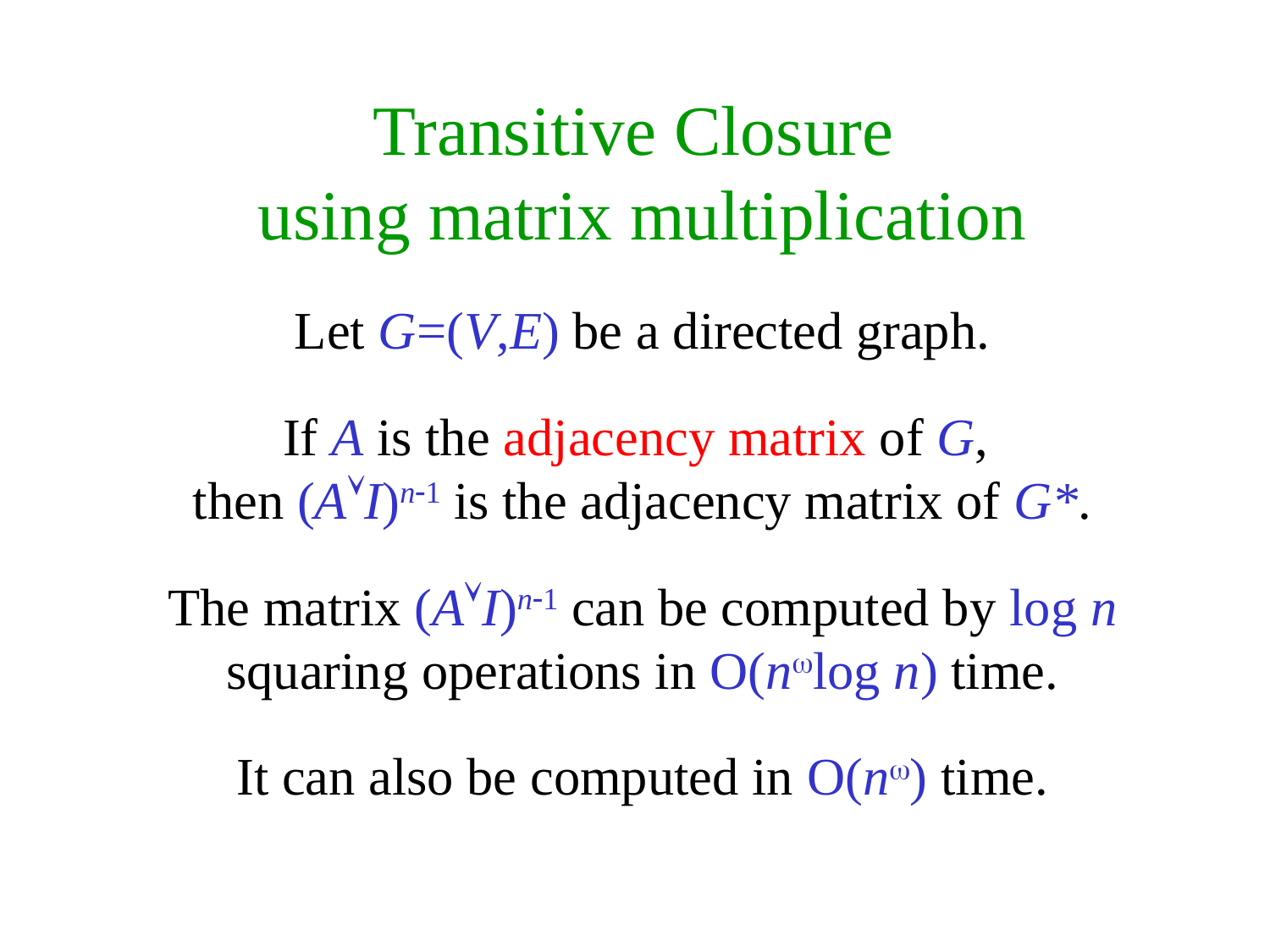

# Transitive Closure using matrix multiplication
Let G=(V,E) be a directed graph.
If A is the adjacency matrix of G,
then (A∨I)n−1 is the adjacency matrix of G*.
The matrix (A∨I)n−1 can be computed by log n squaring operations in O(nωlog n) time.
It can also be computed in O(nω) time.